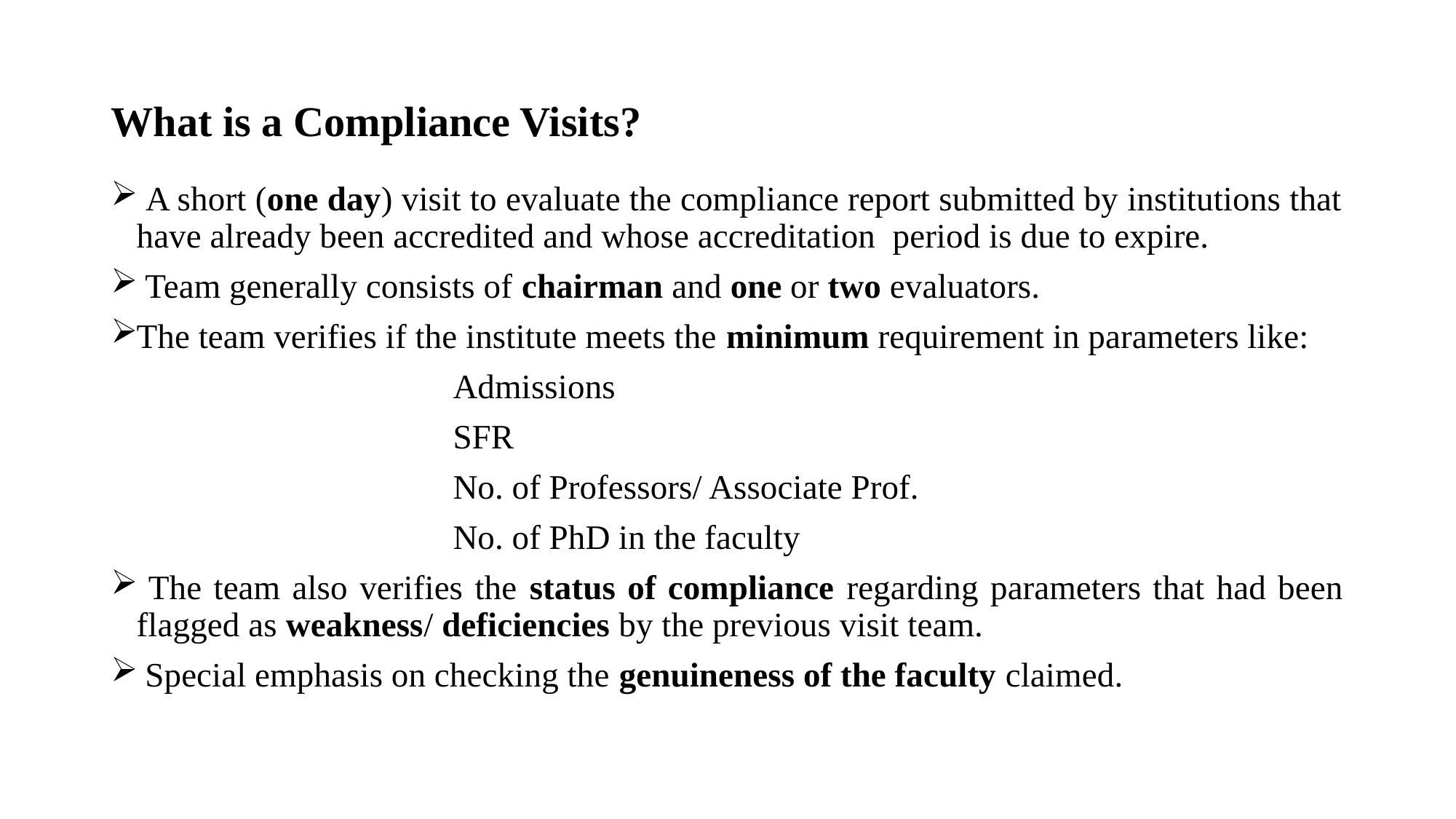

# What is a Compliance Visits?
 A short (one day) visit to evaluate the compliance report submitted by institutions that have already been accredited and whose accreditation  period is due to expire.
 Team generally consists of chairman and one or two evaluators.
The team verifies if the institute meets the minimum requirement in parameters like:
                                        Admissions
                                        SFR
                                        No. of Professors/ Associate Prof.
                                        No. of PhD in the faculty
 The team also verifies the status of compliance regarding parameters that had been flagged as weakness/ deficiencies by the previous visit team.
 Special emphasis on checking the genuineness of the faculty claimed.